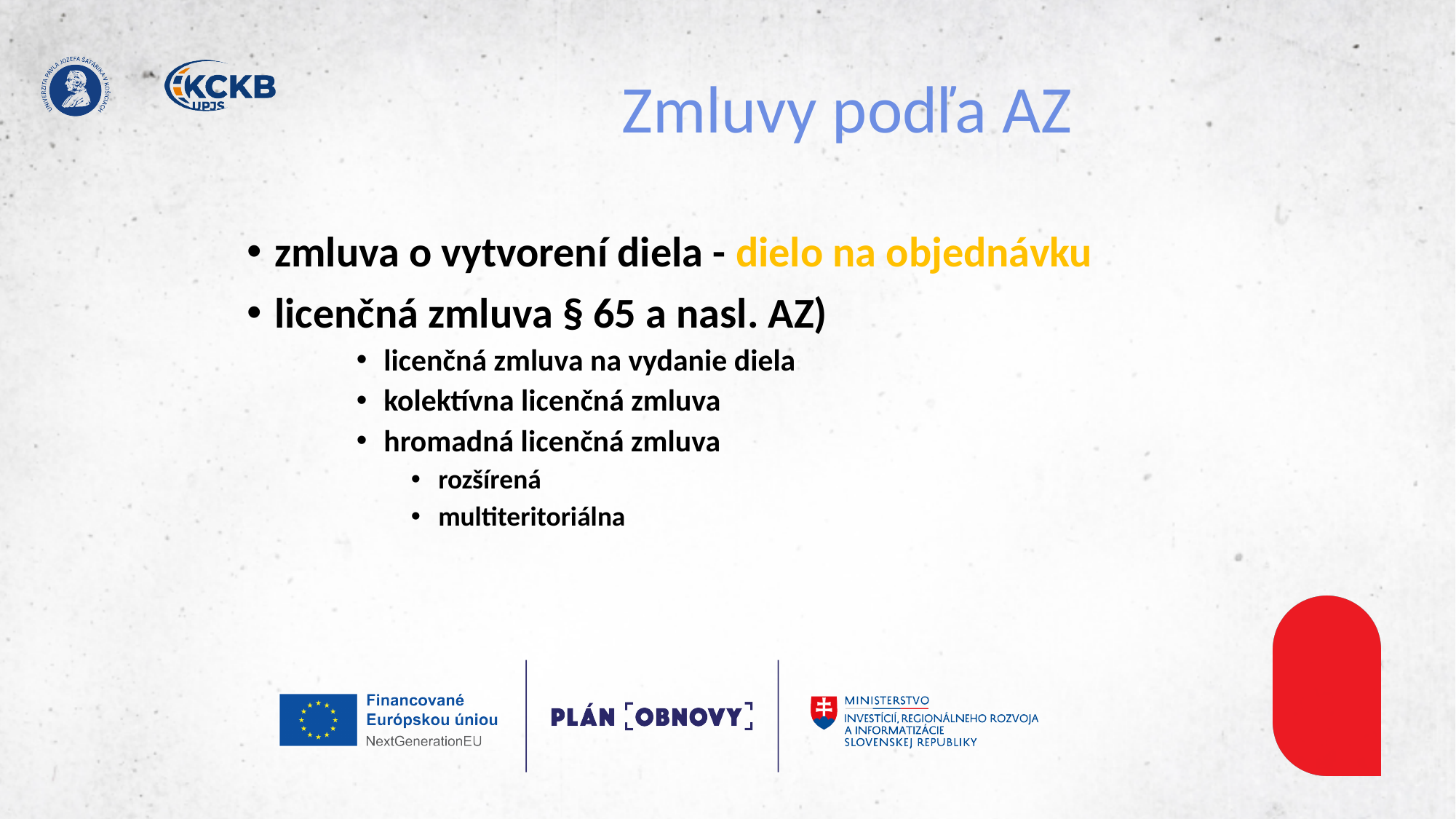

# Zmluvy podľa AZ
zmluva o vytvorení diela - dielo na objednávku
licenčná zmluva § 65 a nasl. AZ)
licenčná zmluva na vydanie diela
kolektívna licenčná zmluva
hromadná licenčná zmluva
rozšírená
multiteritoriálna